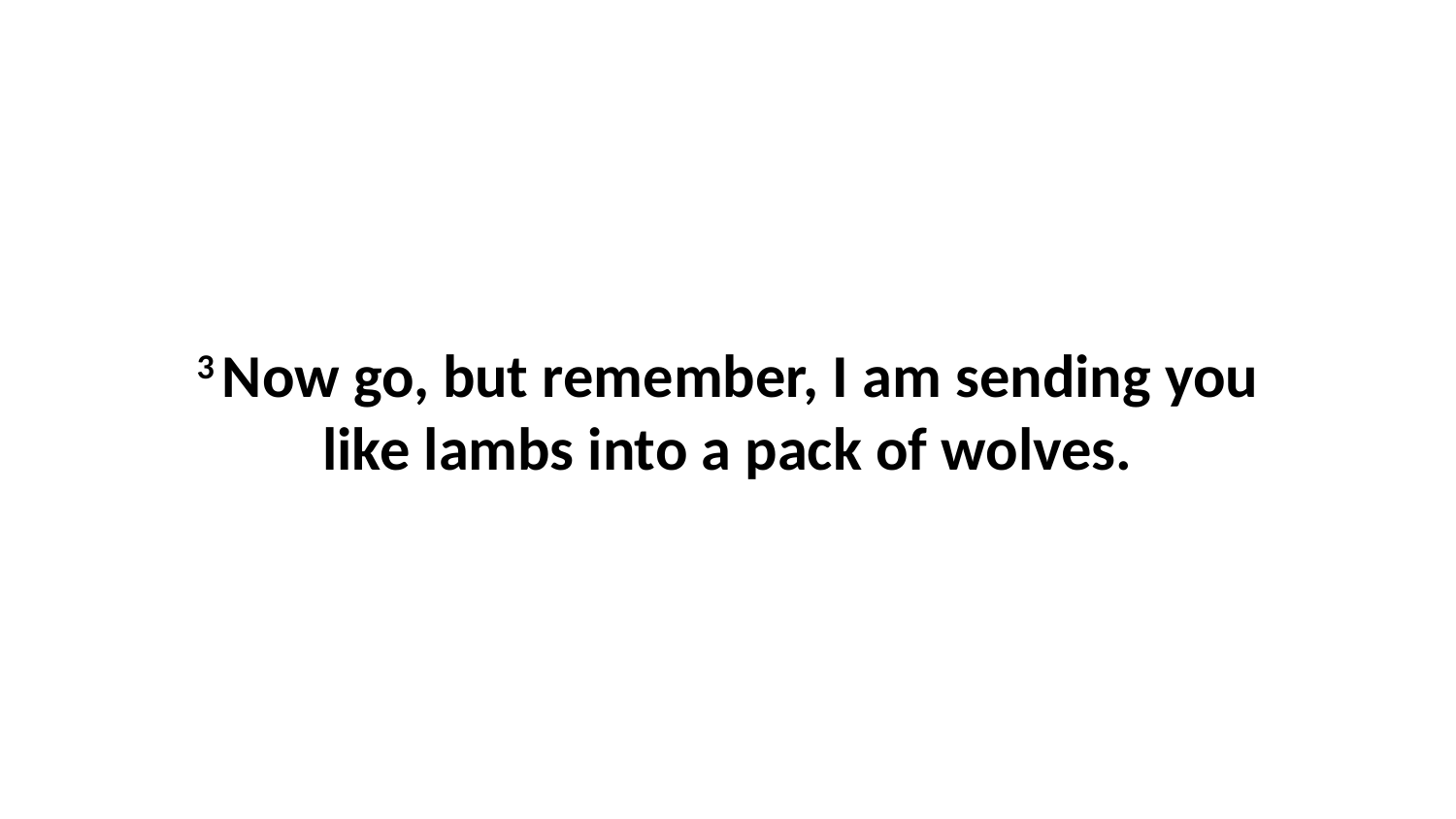

3 Now go, but remember, I am sending you like lambs into a pack of wolves.